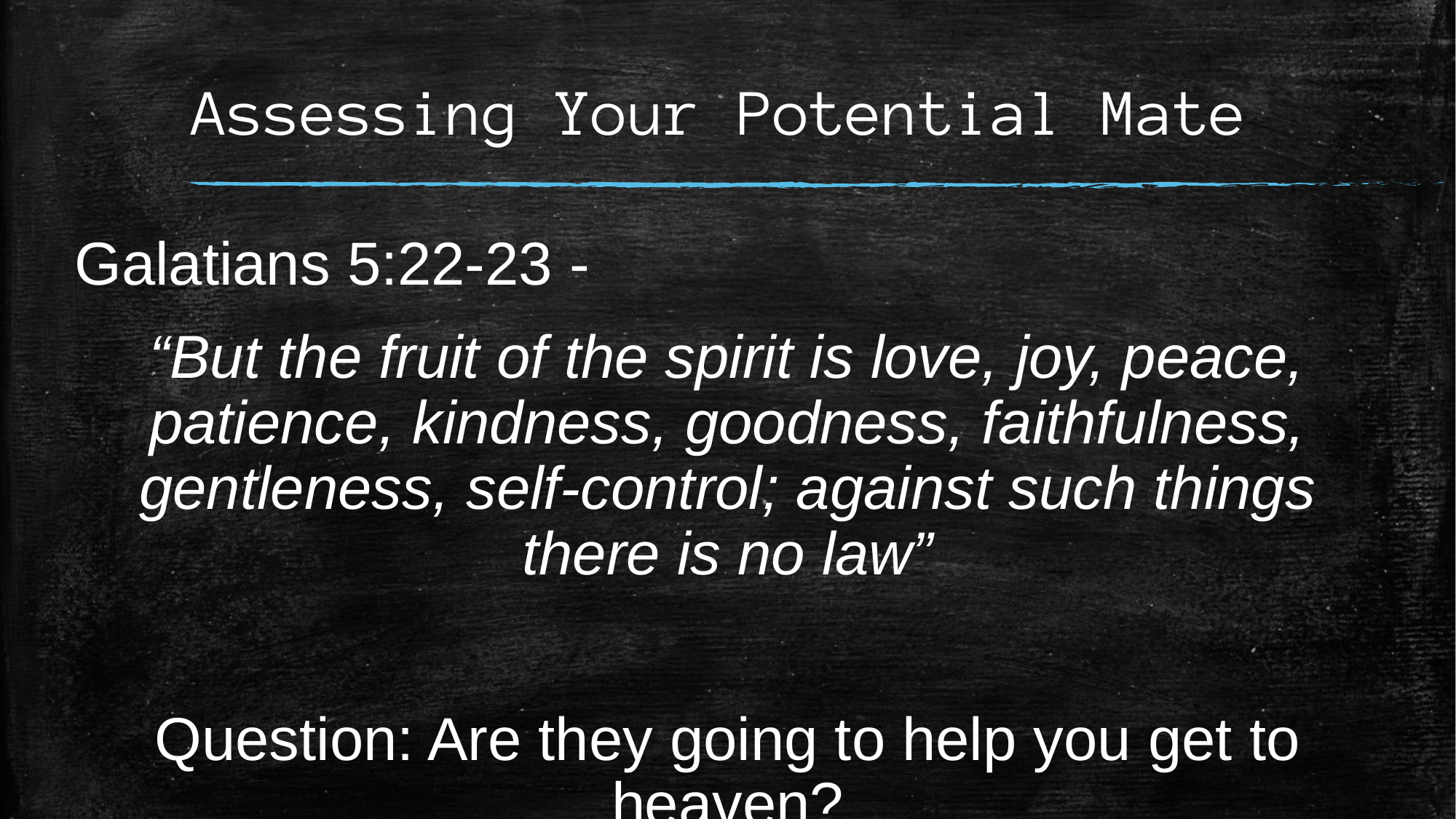

# Assessing Your Potential Mate
Galatians 5:22-23 -
“But the fruit of the spirit is love, joy, peace, patience, kindness, goodness, faithfulness, gentleness, self-control; against such things there is no law”

Question: Are they going to help you get to heaven?